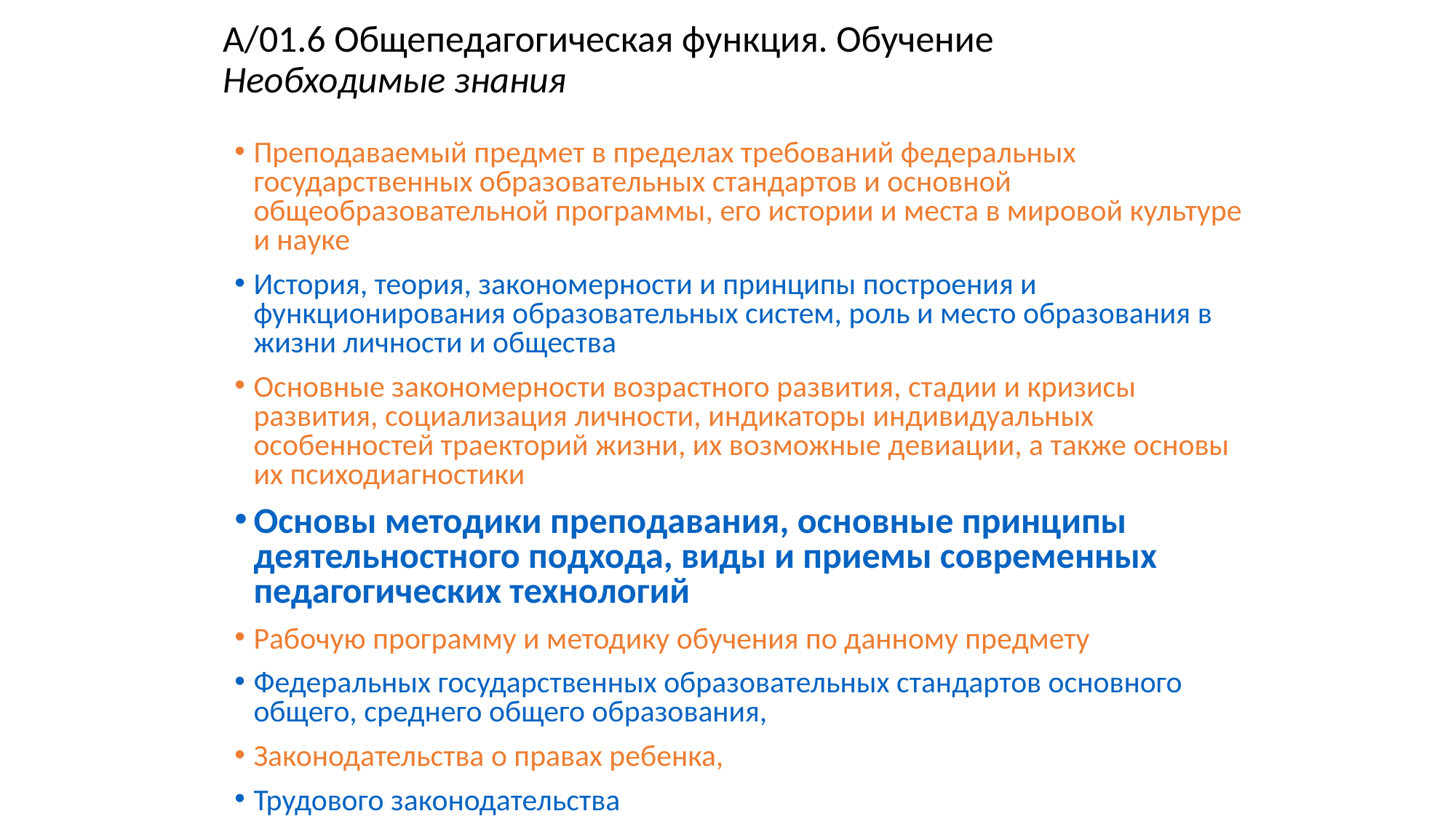

# A/01.6 Общепедагогическая функция. Обучение Необходимые знания
Преподаваемый предмет в пределах требований федеральных государственных образовательных стандартов и основной общеобразовательной программы, его истории и места в мировой культуре и науке
История, теория, закономерности и принципы построения и функционирования образовательных систем, роль и место образования в жизни личности и общества
Основные закономерности возрастного развития, стадии и кризисы развития, социализация личности, индикаторы индивидуальных особенностей траекторий жизни, их возможные девиации, а также основы их психодиагностики
Основы методики преподавания, основные принципы деятельностного подхода, виды и приемы современных педагогических технологий
Рабочую программу и методику обучения по данному предмету
Федеральных государственных образовательных стандартов основного общего, среднего общего образования,
Законодательства о правах ребенка,
Трудового законодательства